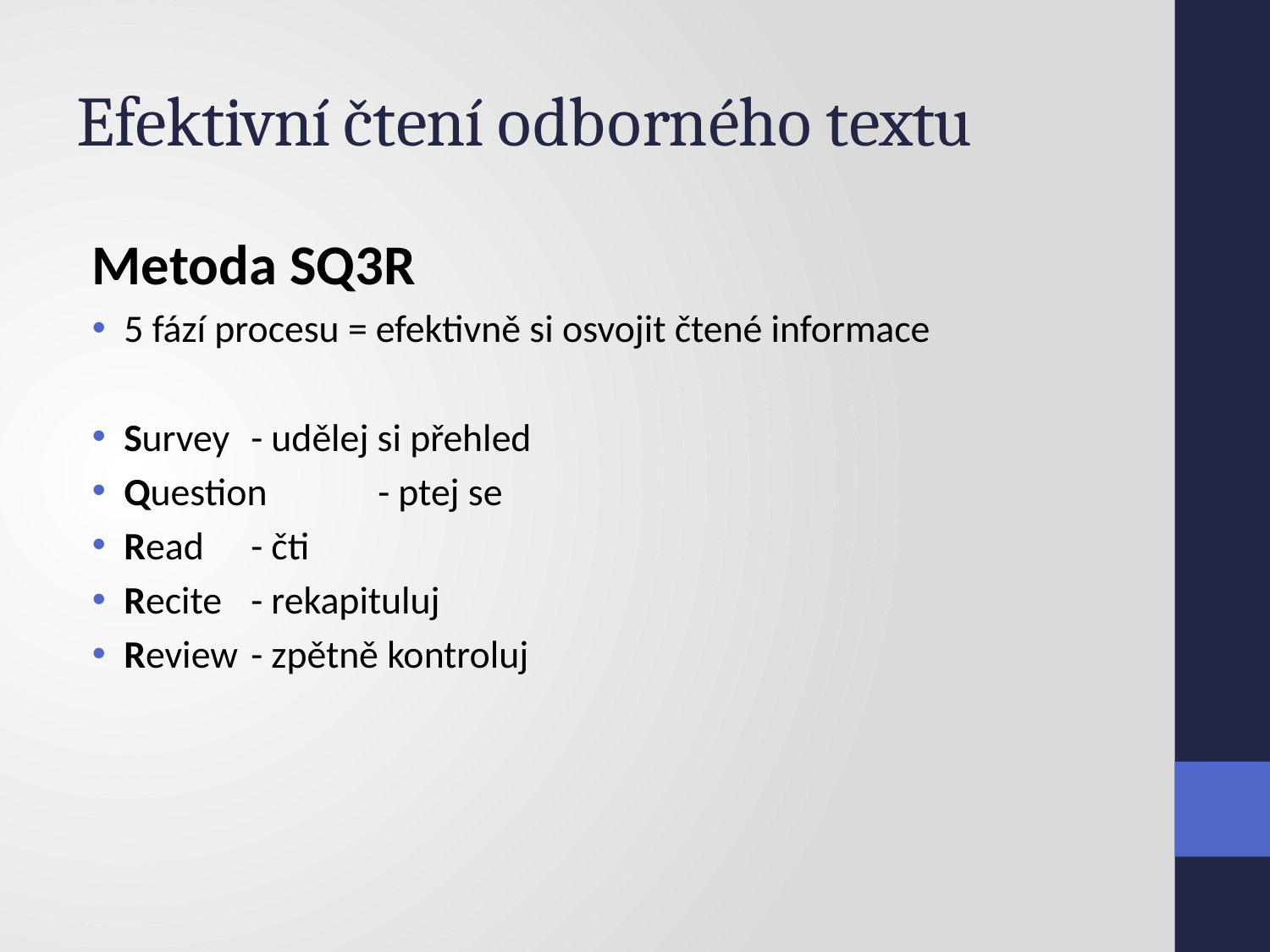

# Efektivní čtení odborného textu
Metoda SQ3R
5 fází procesu = efektivně si osvojit čtené informace

Survey 	- udělej si přehled
Question 	- ptej se
Read 	- čti
Recite 	- rekapituluj
Review	- zpětně kontroluj